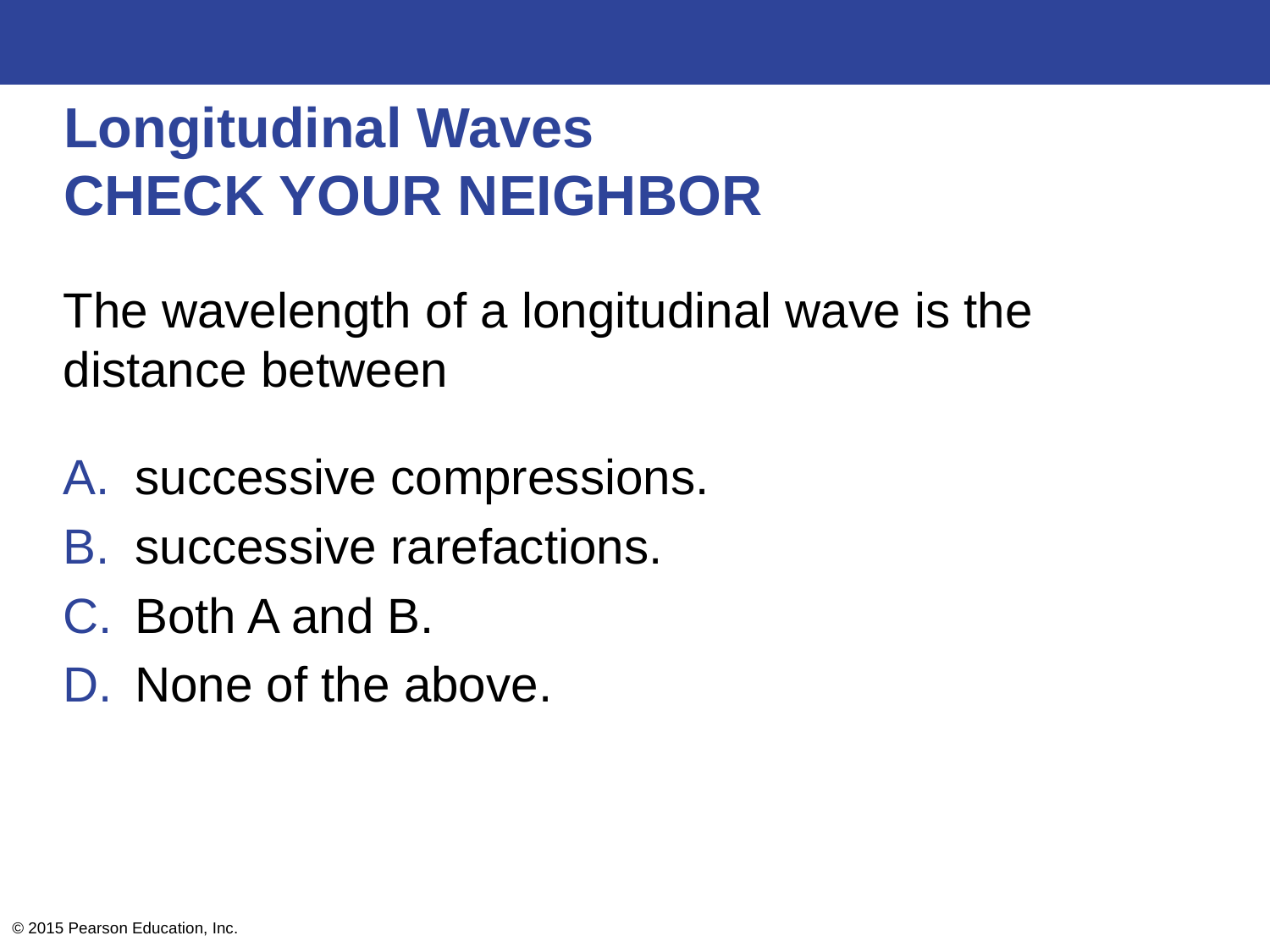

# Longitudinal Waves CHECK YOUR NEIGHBOR
The wavelength of a longitudinal wave is the distance between
successive compressions.
successive rarefactions.
Both A and B.
None of the above.